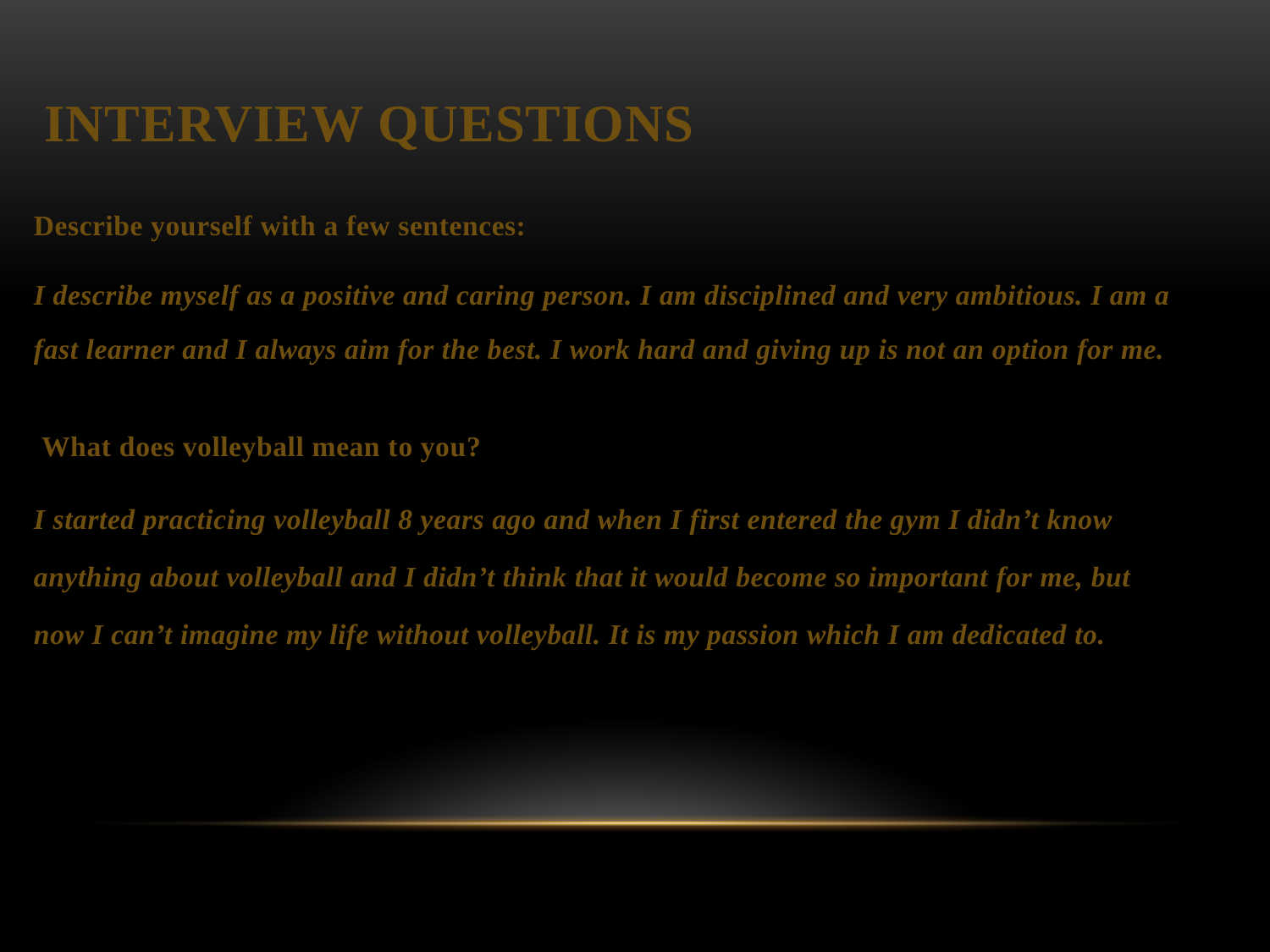

# Interview questions
Describe yourself with a few sentences:
I describe myself as a positive and caring person. I am disciplined and very ambitious. I am a fast learner and I always aim for the best. I work hard and giving up is not an option for me.

 What does volleyball mean to you?
I started practicing volleyball 8 years ago and when I first entered the gym I didn’t know anything about volleyball and I didn’t think that it would become so important for me, but now I can’t imagine my life without volleyball. It is my passion which I am dedicated to.